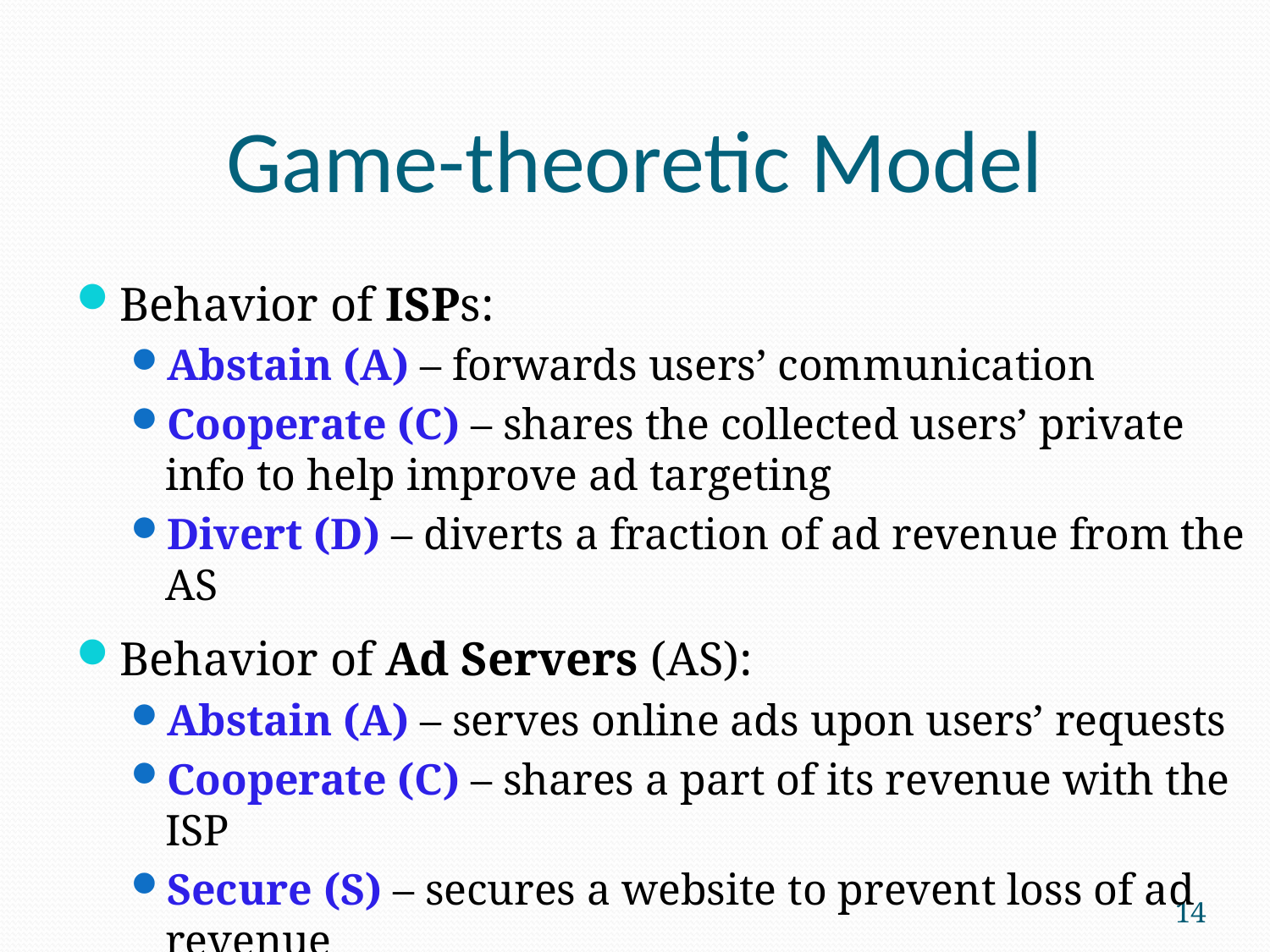

# Game-theoretic Model
Behavior of ISPs:
Abstain (A) – forwards users’ communication
Cooperate (C) – shares the collected users’ private info to help improve ad targeting
Divert (D) – diverts a fraction of ad revenue from the AS
Behavior of Ad Servers (AS):
Abstain (A) – serves online ads upon users’ requests
Cooperate (C) – shares a part of its revenue with the ISP
Secure (S) – secures a website to prevent loss of ad revenue

14